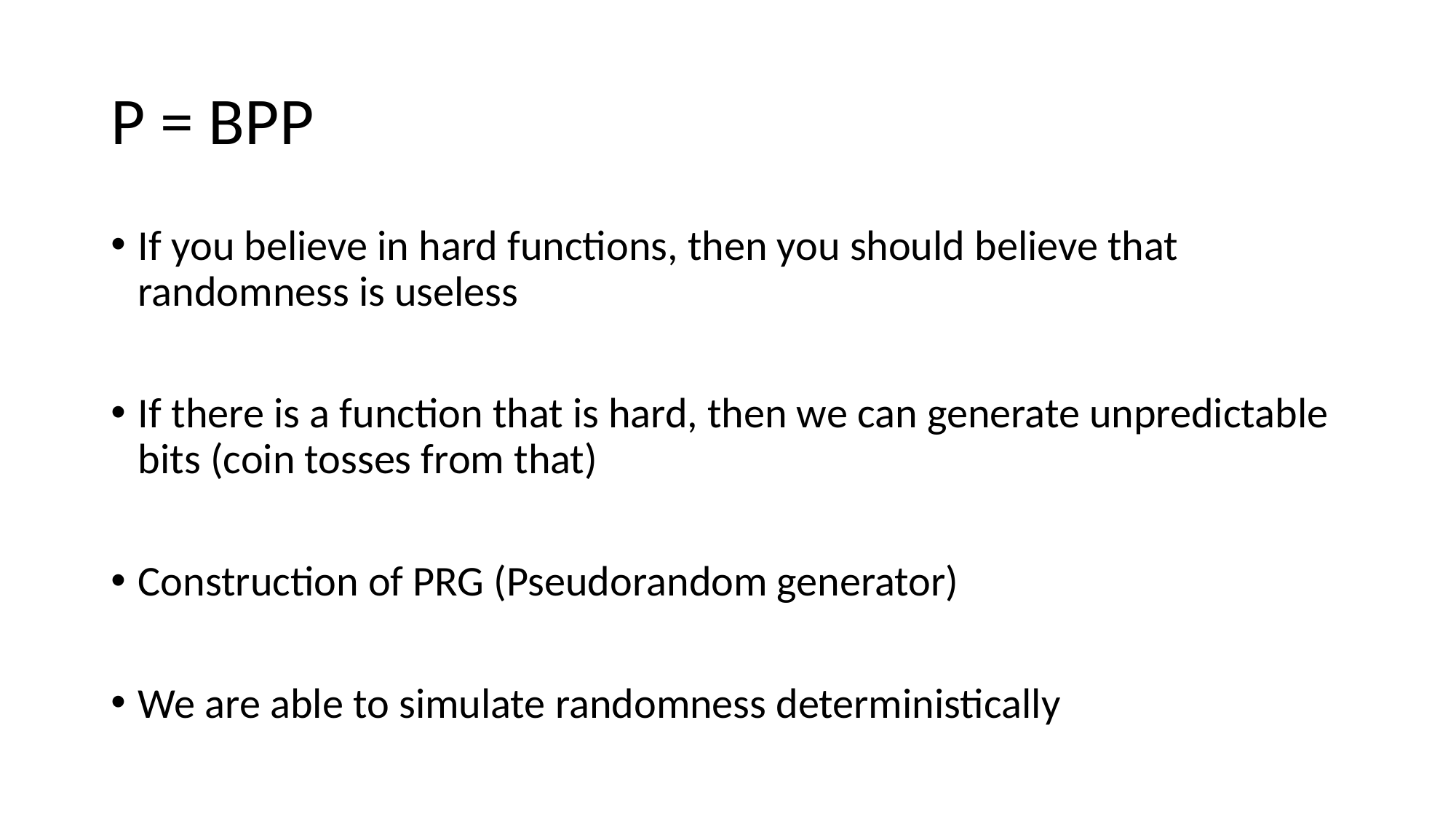

# P = BPP
If you believe in hard functions, then you should believe that randomness is useless

If there is a function that is hard, then we can generate unpredictable bits (coin tosses from that)

Construction of PRG (Pseudorandom generator)

We are able to simulate randomness deterministically